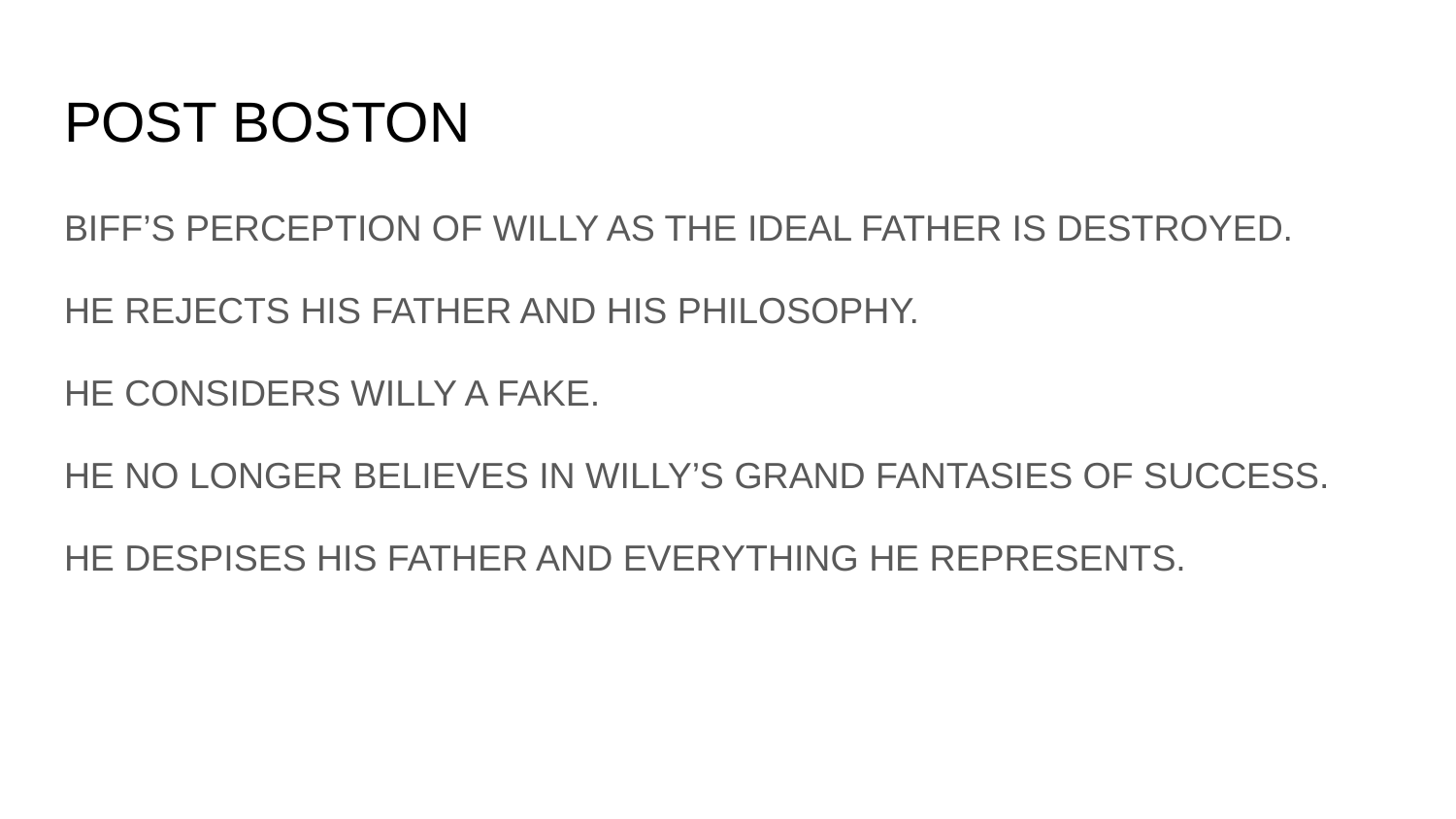

# POST BOSTON
BIFF’S PERCEPTION OF WILLY AS THE IDEAL FATHER IS DESTROYED.
HE REJECTS HIS FATHER AND HIS PHILOSOPHY.
HE CONSIDERS WILLY A FAKE.
HE NO LONGER BELIEVES IN WILLY’S GRAND FANTASIES OF SUCCESS.
HE DESPISES HIS FATHER AND EVERYTHING HE REPRESENTS.